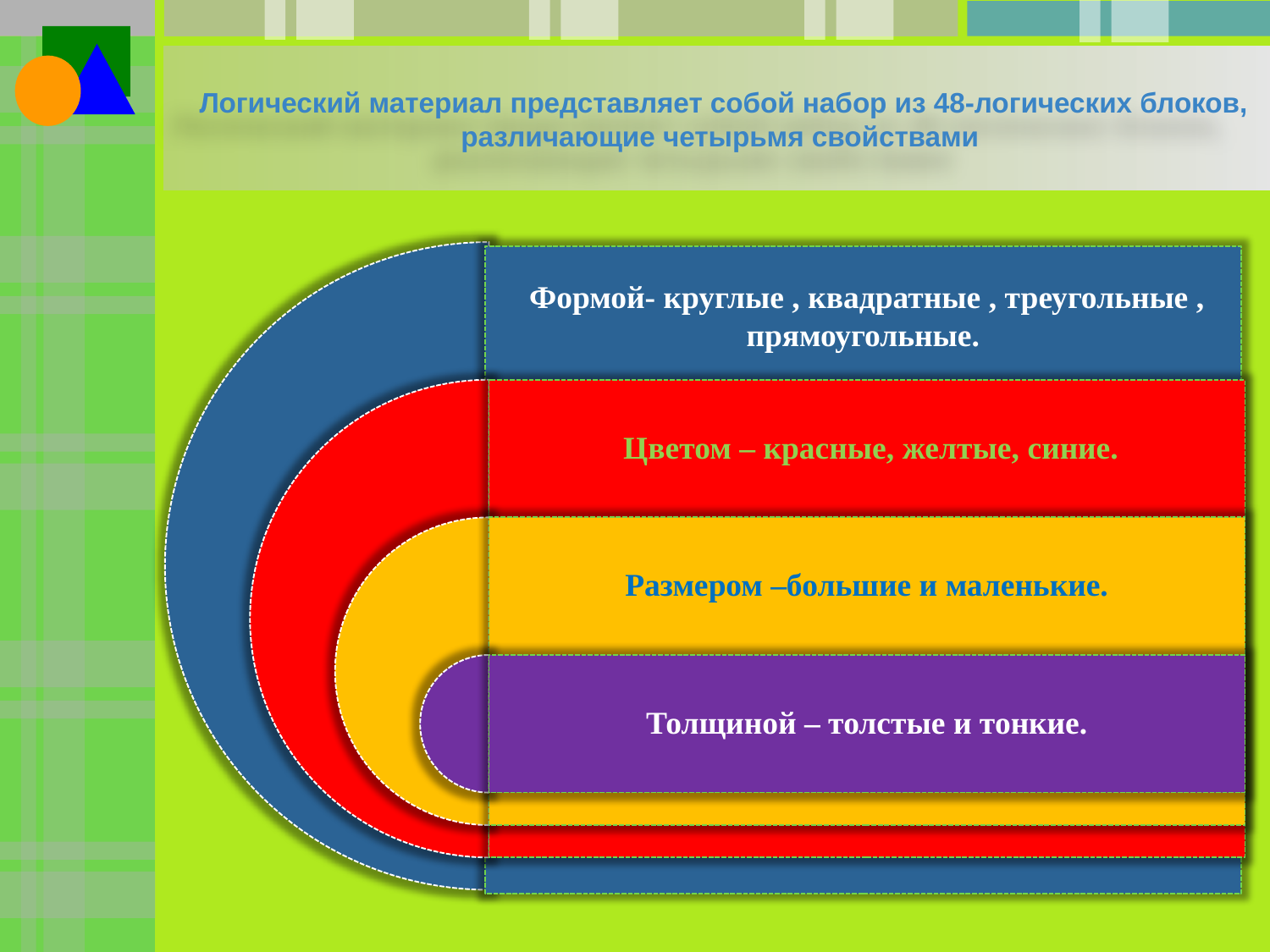

# Логический материал представляет собой набор из 48-логических блоков, различающие четырьмя свойствами
 Формой- круглые , квадратные , треугольные , прямоугольные.
 Цветом – красные, желтые, синие.
Размером –большие и маленькие.
Толщиной – толстые и тонкие.